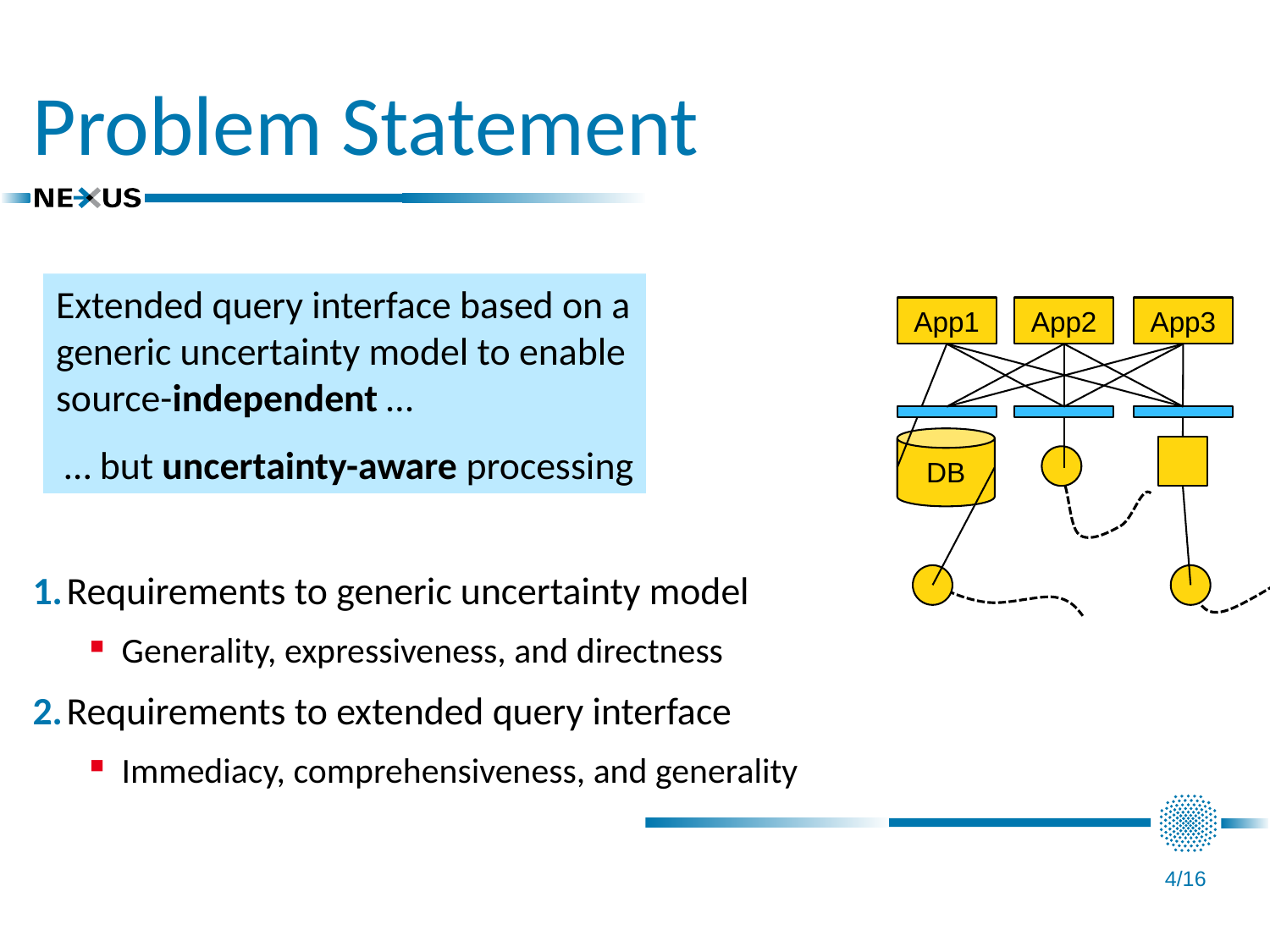

# Problem Statement
Extended query interface based on a
generic uncertainty model to enable
source-independent …
 … but uncertainty-aware processing
App1
App2
App3

DB

1.	Requirements to generic uncertainty model
Generality, expressiveness, and directness
2.	Requirements to extended query interface
Immediacy, comprehensiveness, and generality

4